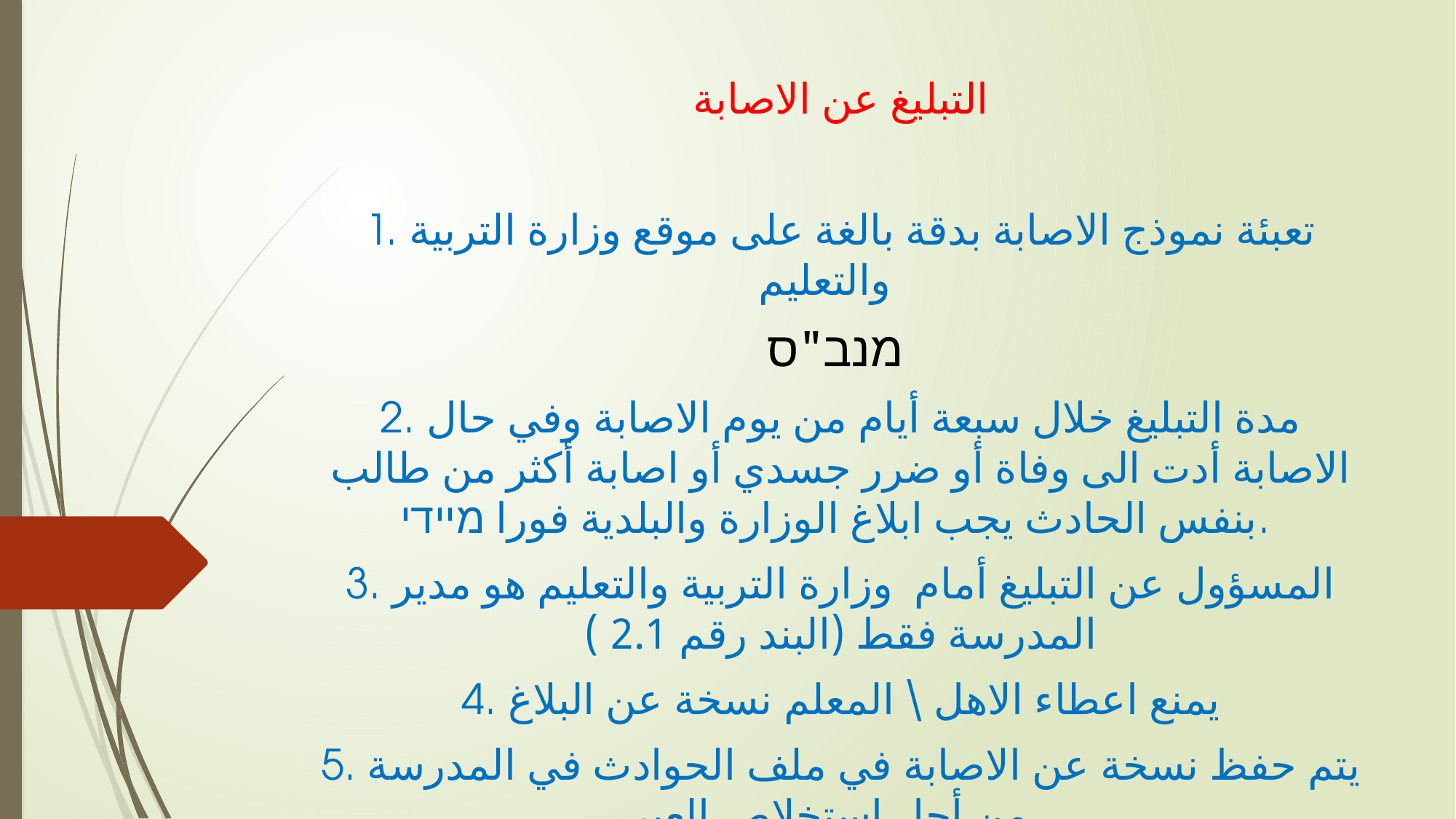

التبليغ عن الاصابة

1. تعبئة نموذج الاصابة بدقة بالغة على موقع وزارة التربية والتعليم
מנב"ס
2. مدة التبليغ خلال سبعة أيام من يوم الاصابة وفي حال الاصابة أدت الى وفاة أو ضرر جسدي أو اصابة أكثر من طالب بنفس الحادث يجب ابلاغ الوزارة والبلدية فورا מיידי.
3. المسؤول عن التبليغ أمام  وزارة التربية والتعليم هو مدير المدرسة فقط (البند رقم 2.1 )
4. يمنع اعطاء الاهل \ المعلم نسخة عن البلاغ
5. يتم حفظ نسخة عن الاصابة في ملف الحوادث في المدرسة من أجل استخلاص العبر.